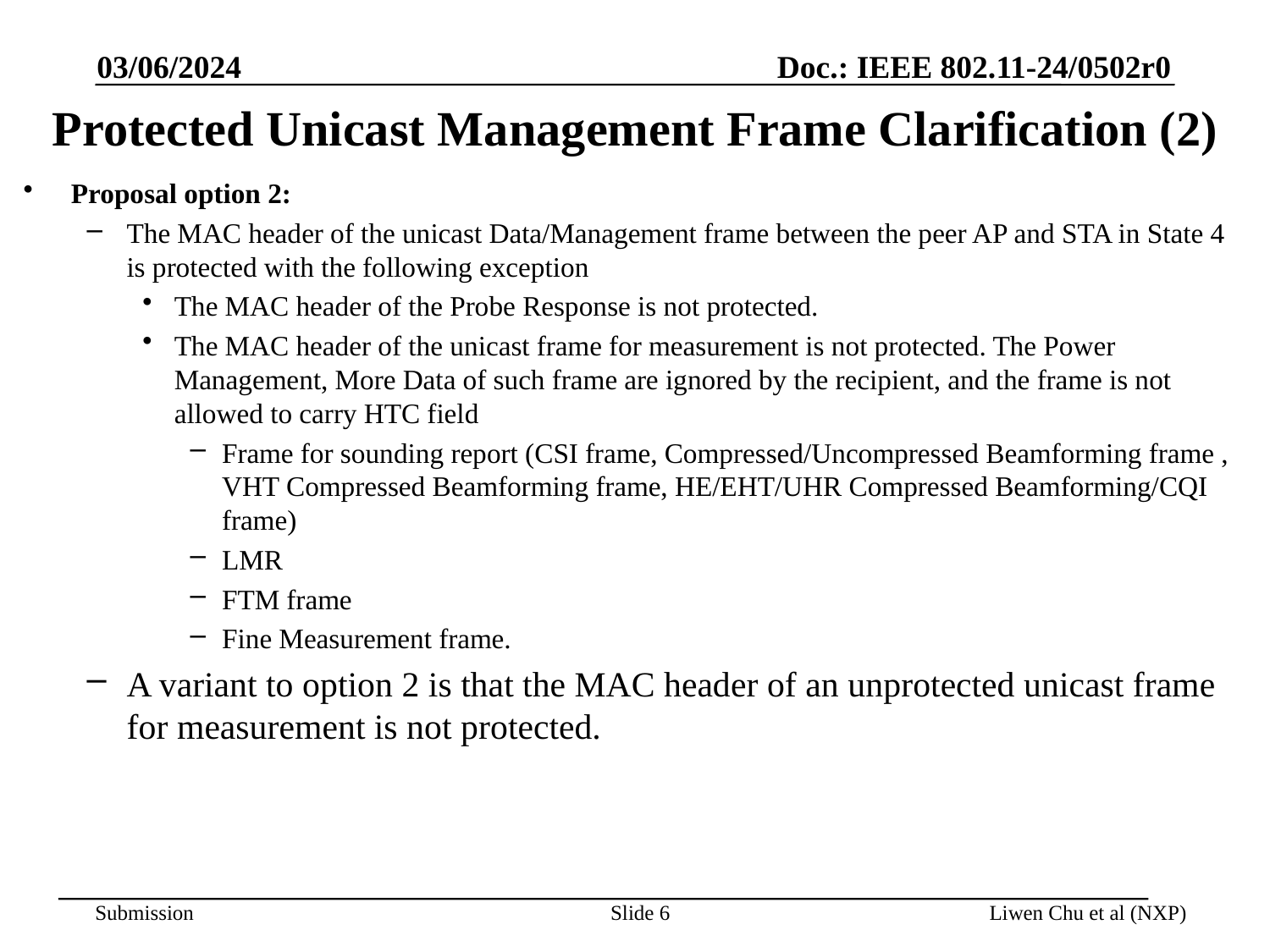

03/06/2024
# Protected Unicast Management Frame Clarification (2)
Proposal option 2:
The MAC header of the unicast Data/Management frame between the peer AP and STA in State 4 is protected with the following exception
The MAC header of the Probe Response is not protected.
The MAC header of the unicast frame for measurement is not protected. The Power Management, More Data of such frame are ignored by the recipient, and the frame is not allowed to carry HTC field
Frame for sounding report (CSI frame, Compressed/Uncompressed Beamforming frame , VHT Compressed Beamforming frame, HE/EHT/UHR Compressed Beamforming/CQI frame)
LMR
FTM frame
Fine Measurement frame.
A variant to option 2 is that the MAC header of an unprotected unicast frame for measurement is not protected.
Slide 6
Liwen Chu et al (NXP)